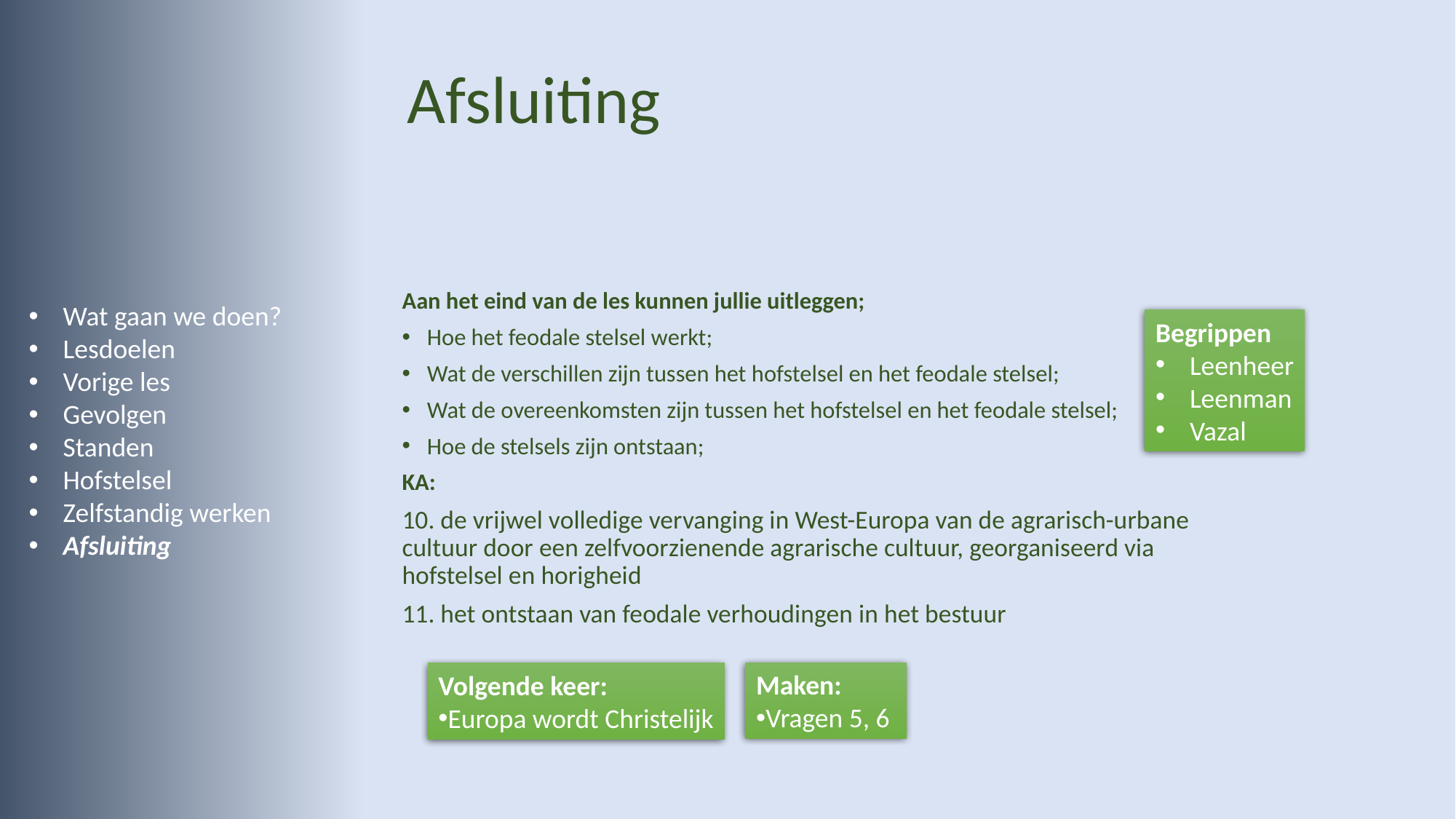

# Afsluiting
Aan het eind van de les kunnen jullie uitleggen;
Hoe het feodale stelsel werkt;
Wat de verschillen zijn tussen het hofstelsel en het feodale stelsel;
Wat de overeenkomsten zijn tussen het hofstelsel en het feodale stelsel;
Hoe de stelsels zijn ontstaan;
KA:
10. de vrijwel volledige vervanging in West-Europa van de agrarisch-urbane cultuur door een zelfvoorzienende agrarische cultuur, georganiseerd via hofstelsel en horigheid
11. het ontstaan van feodale verhoudingen in het bestuur

Wat gaan we doen?
Lesdoelen
Vorige les
Gevolgen
Standen
Hofstelsel
Zelfstandig werken
Afsluiting
Begrippen
Leenheer
Leenman
Vazal
Maken:
Vragen 5, 6
Volgende keer:
Europa wordt Christelijk